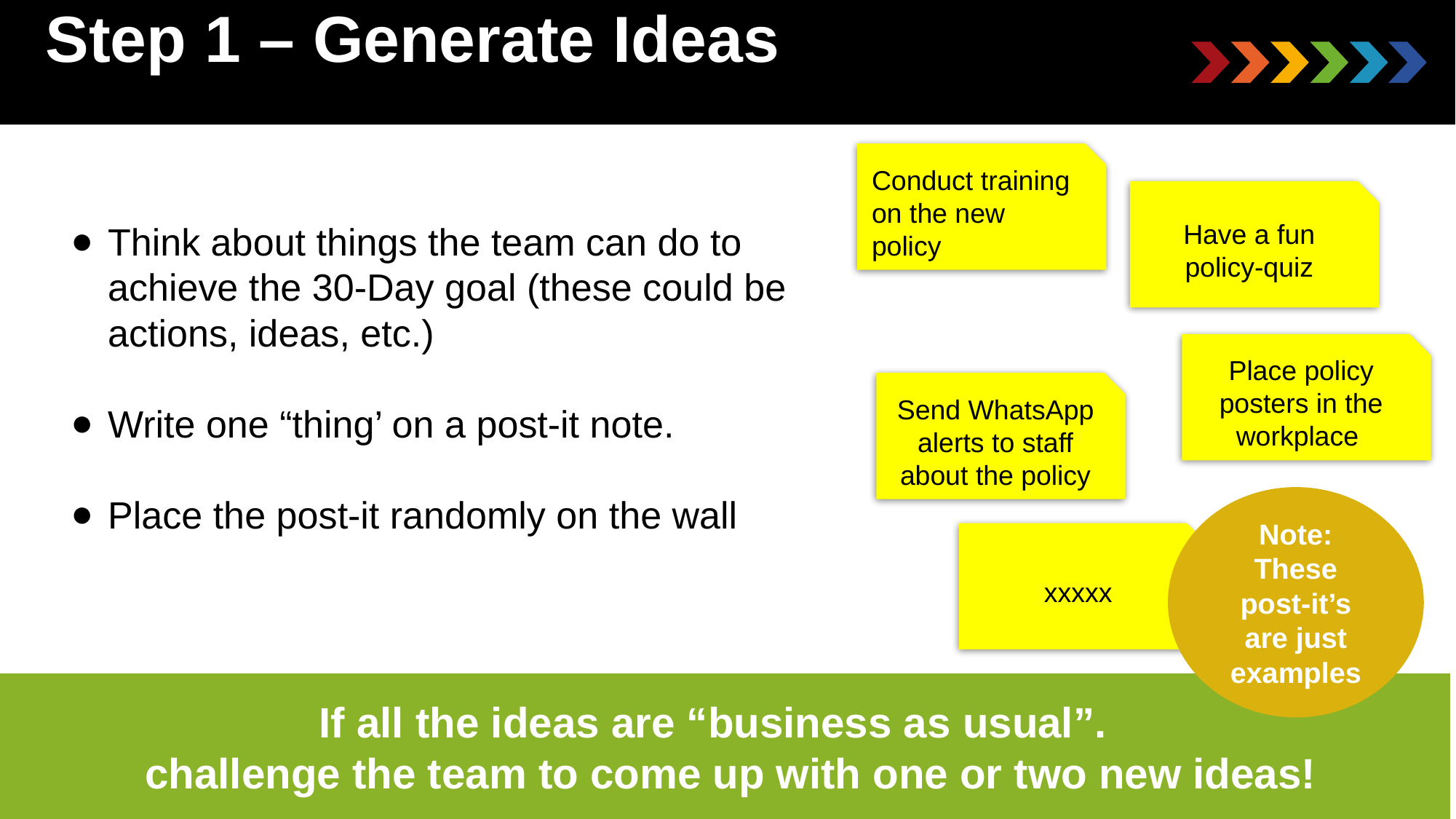

Step 1 – Generate Ideas
Conduct training on the new policy
Have a fun policy-quiz

Think about things the team can do to achieve the 30-Day goal (these could be actions, ideas, etc.)

Write one “thing’ on a post-it note.

Place the post-it randomly on the wall

Place policy posters in the workplace
Send WhatsApp alerts to staff about the policy
Note: These post-it’s are just examples
xxxxx
If all the ideas are “business as usual”.
 challenge the team to come up with one or two new ideas!